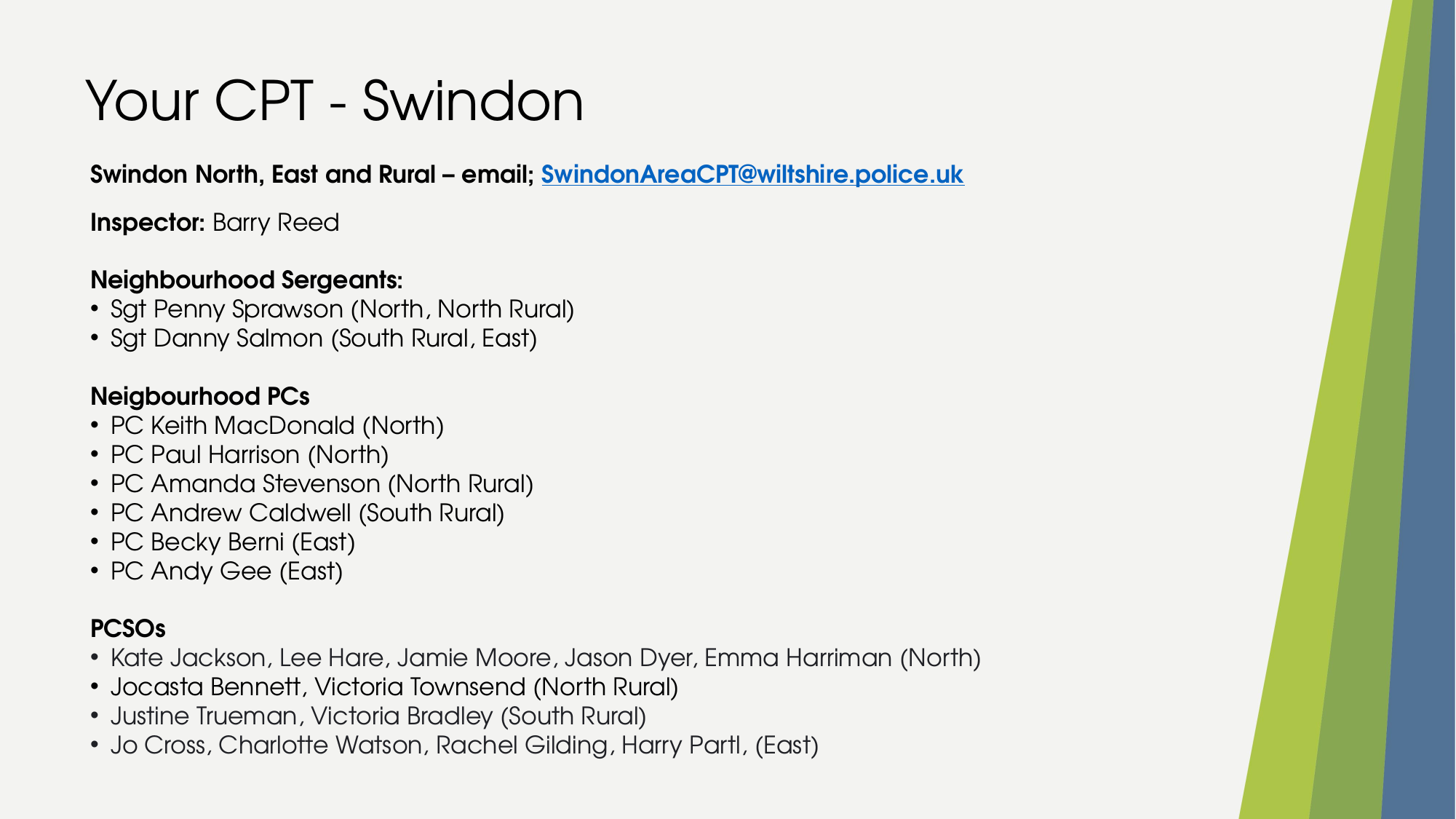

Your CPT - Swindon
Swindon North, East and Rural – email; SwindonAreaCPT@wiltshire.police.uk
Inspector: Barry Reed
Neighbourhood Sergeants:
Sgt Penny Sprawson (North, North Rural)
Sgt Danny Salmon (South Rural, East)

Neigbourhood PCs
PC Keith MacDonald (North)
PC Paul Harrison (North)
PC Amanda Stevenson (North Rural)
PC Andrew Caldwell (South Rural)
PC Becky Berni (East)
PC Andy Gee (East)
PCSOs
Kate Jackson, Lee Hare, Jamie Moore, Jason Dyer, Emma Harriman (North)
Jocasta Bennett, Victoria Townsend (North Rural)
Justine Trueman, Victoria Bradley (South Rural)
Jo Cross, Charlotte Watson, Rachel Gilding, Harry Partl, (East)